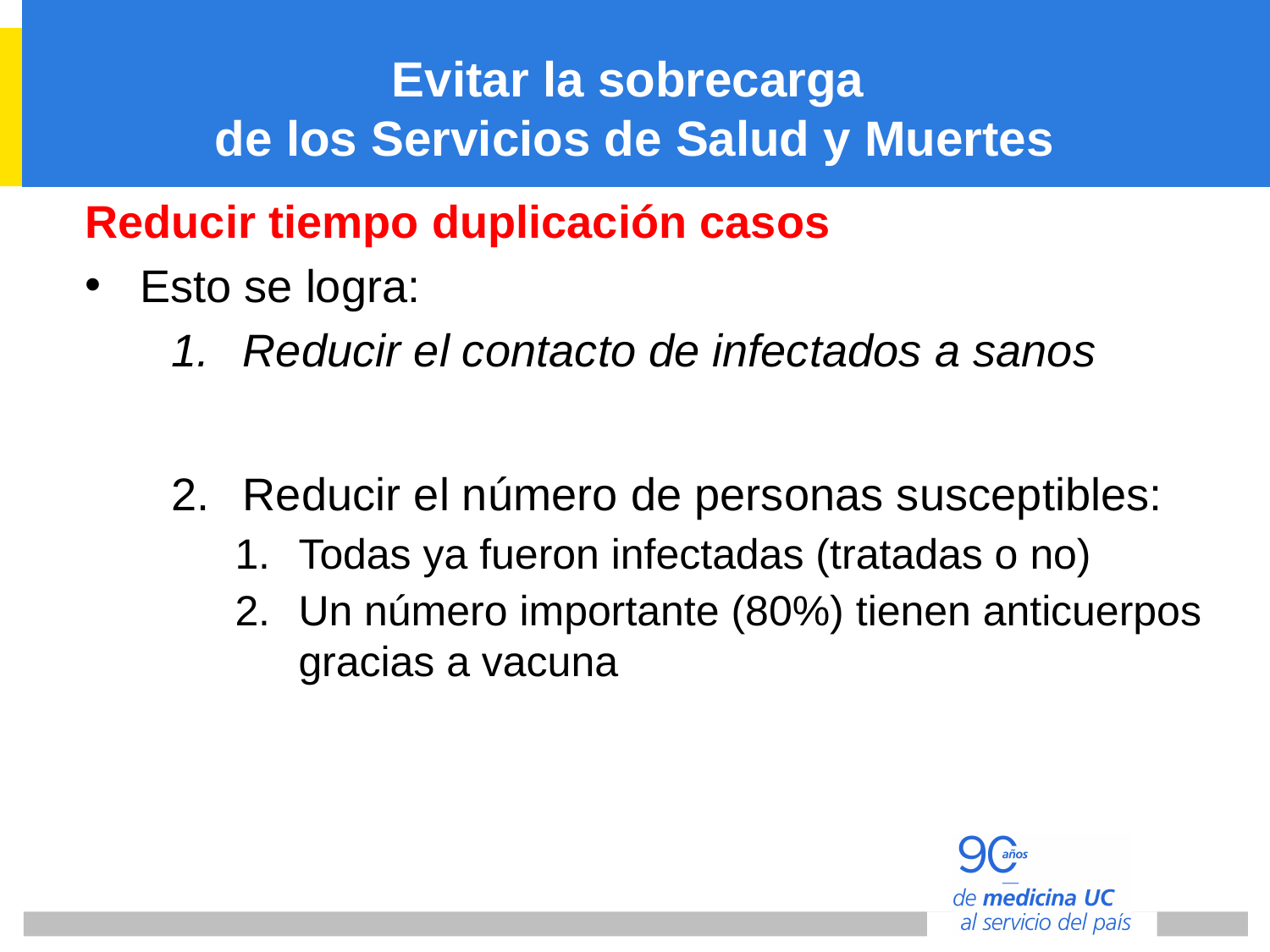

# Evitar la sobrecarga de los Servicios de Salud y Muertes
Reducir tiempo duplicación casos
Esto se logra:
Reducir el contacto de infectados a sanos

Reducir el número de personas susceptibles:
Todas ya fueron infectadas (tratadas o no)
Un número importante (80%) tienen anticuerpos gracias a vacuna